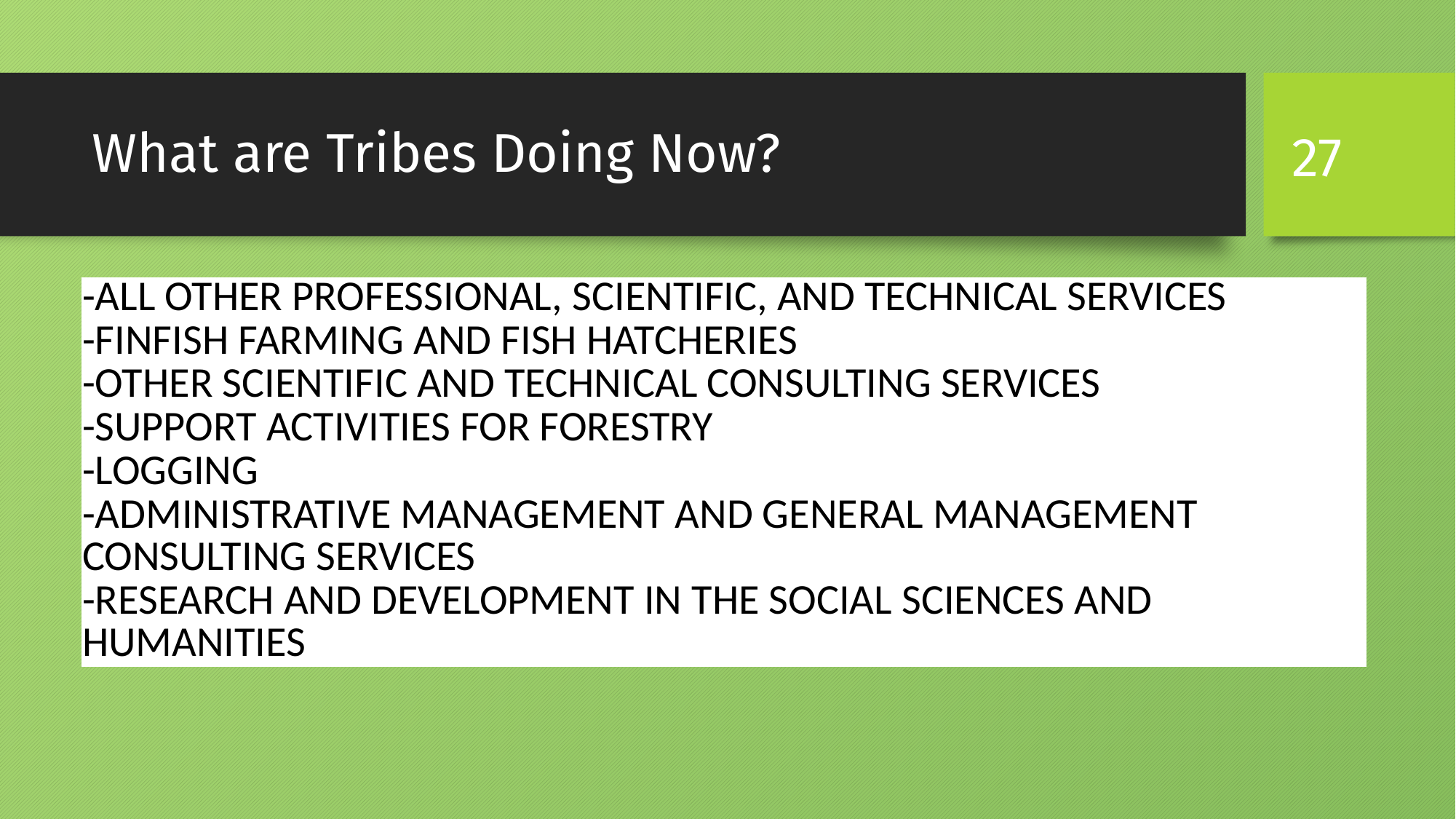

27
# What are Tribes Doing Now?
| -ALL OTHER PROFESSIONAL, SCIENTIFIC, AND TECHNICAL SERVICES |
| --- |
| -FINFISH FARMING AND FISH HATCHERIES |
| -OTHER SCIENTIFIC AND TECHNICAL CONSULTING SERVICES |
| -SUPPORT ACTIVITIES FOR FORESTRY |
| -LOGGING |
| -ADMINISTRATIVE MANAGEMENT AND GENERAL MANAGEMENT CONSULTING SERVICES |
| -RESEARCH AND DEVELOPMENT IN THE SOCIAL SCIENCES AND HUMANITIES |